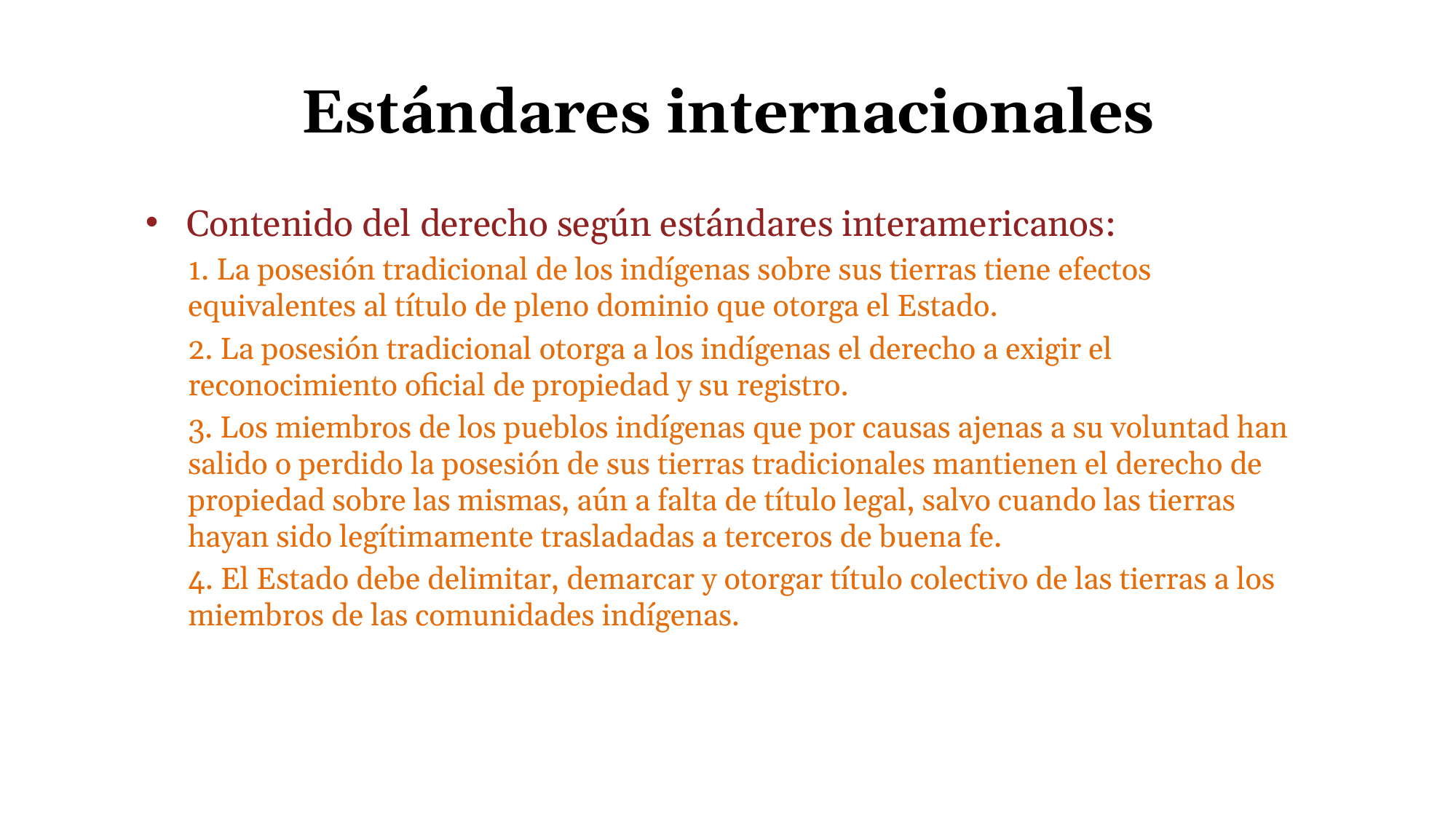

# Estándares internacionales
Contenido del derecho según estándares interamericanos:
1. La posesión tradicional de los indígenas sobre sus tierras tiene efectos equivalentes al título de pleno dominio que otorga el Estado.
2. La posesión tradicional otorga a los indígenas el derecho a exigir el reconocimiento oficial de propiedad y su registro.
3. Los miembros de los pueblos indígenas que por causas ajenas a su voluntad han salido o perdido la posesión de sus tierras tradicionales mantienen el derecho de propiedad sobre las mismas, aún a falta de título legal, salvo cuando las tierras hayan sido legítimamente trasladadas a terceros de buena fe.
4. El Estado debe delimitar, demarcar y otorgar título colectivo de las tierras a los miembros de las comunidades indígenas.